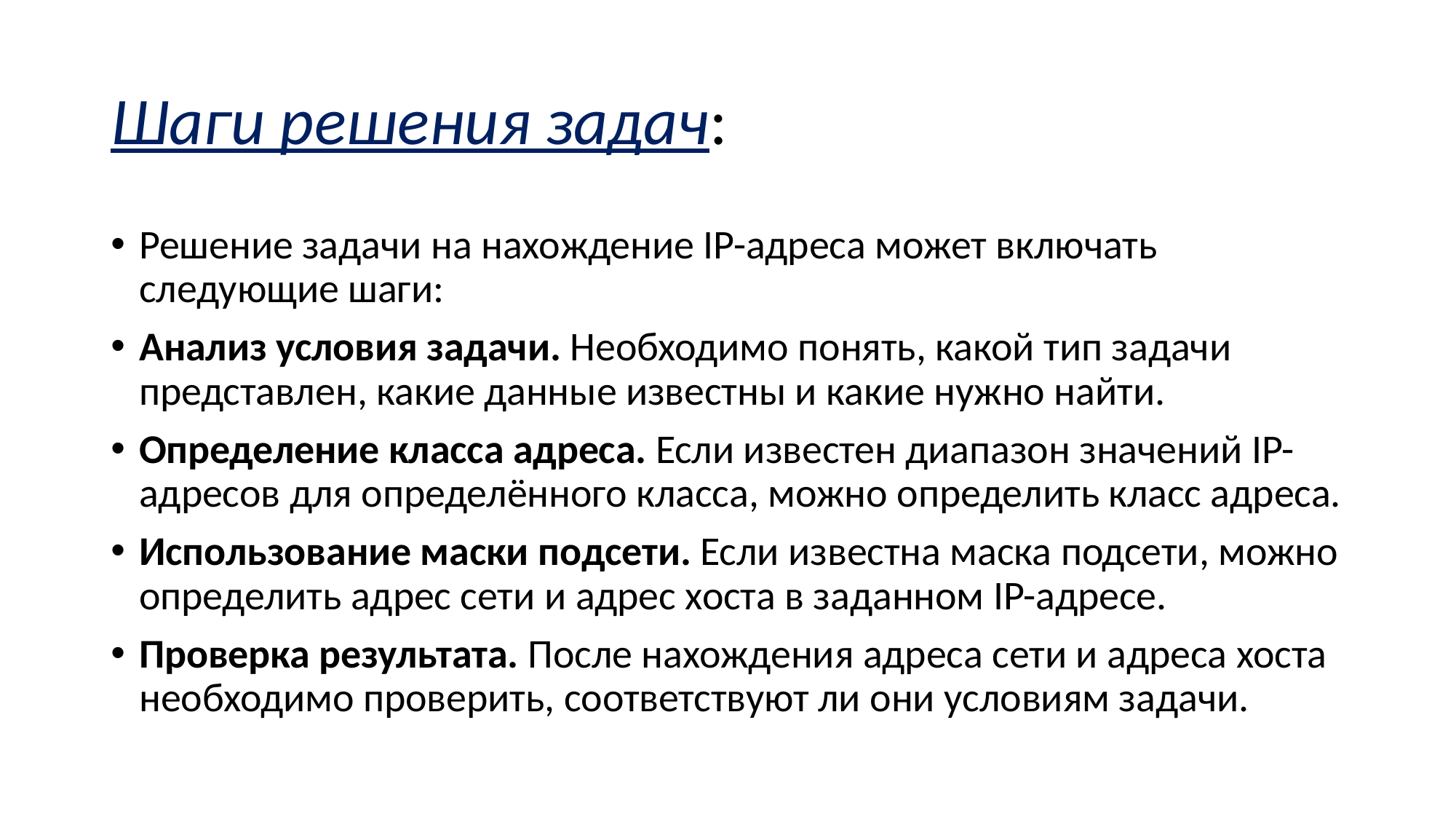

# Шаги решения задач:
Решение задачи на нахождение IP-адреса может включать следующие шаги:
Анализ условия задачи. Необходимо понять, какой тип задачи представлен, какие данные известны и какие нужно найти.
Определение класса адреса. Если известен диапазон значений IP-адресов для определённого класса, можно определить класс адреса.
Использование маски подсети. Если известна маска подсети, можно определить адрес сети и адрес хоста в заданном IP-адресе.
Проверка результата. После нахождения адреса сети и адреса хоста необходимо проверить, соответствуют ли они условиям задачи.